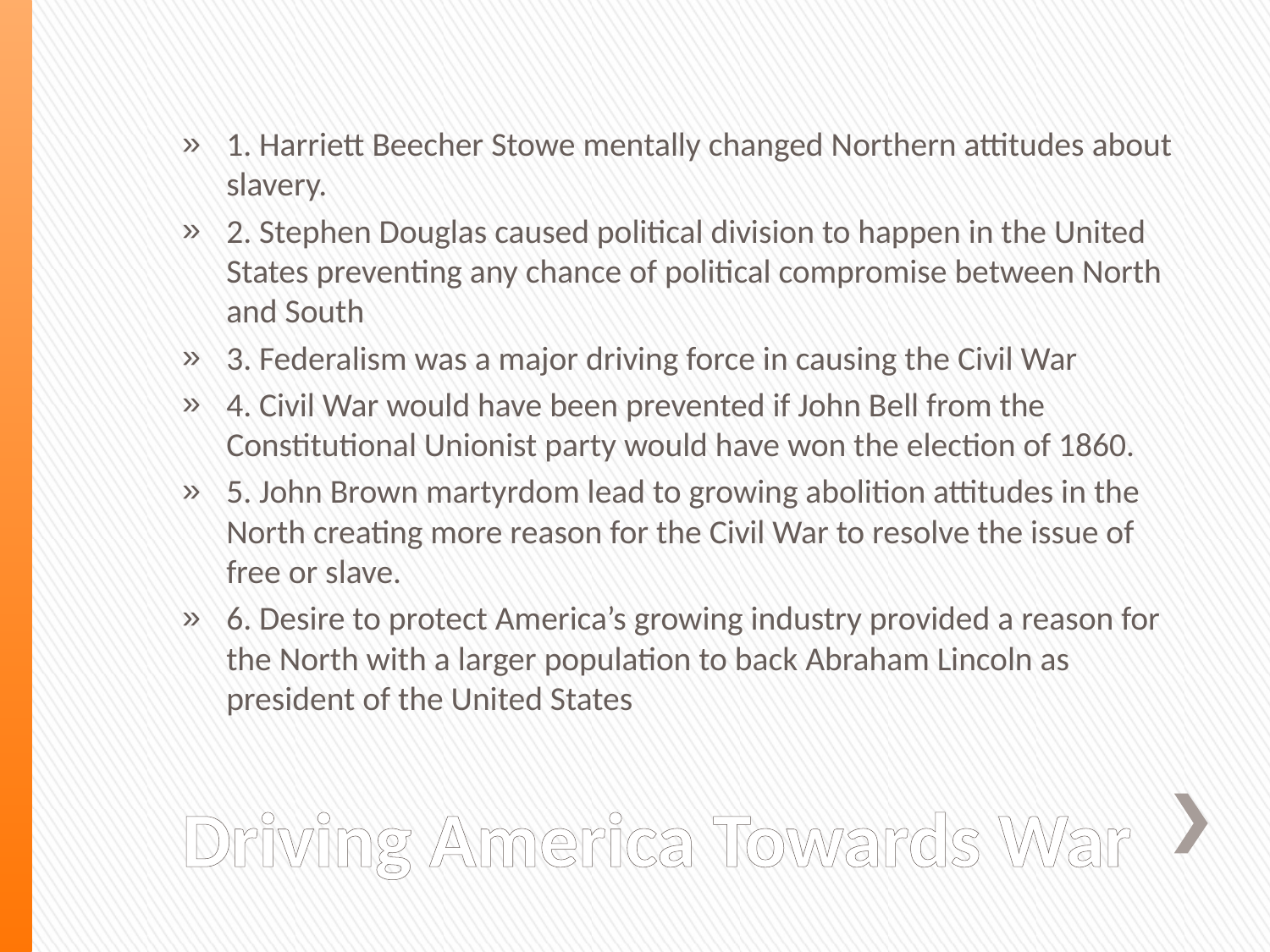

1. Harriett Beecher Stowe mentally changed Northern attitudes about slavery.
2. Stephen Douglas caused political division to happen in the United States preventing any chance of political compromise between North and South
3. Federalism was a major driving force in causing the Civil War
4. Civil War would have been prevented if John Bell from the Constitutional Unionist party would have won the election of 1860.
5. John Brown martyrdom lead to growing abolition attitudes in the North creating more reason for the Civil War to resolve the issue of free or slave.
6. Desire to protect America’s growing industry provided a reason for the North with a larger population to back Abraham Lincoln as president of the United States
# Driving America Towards War